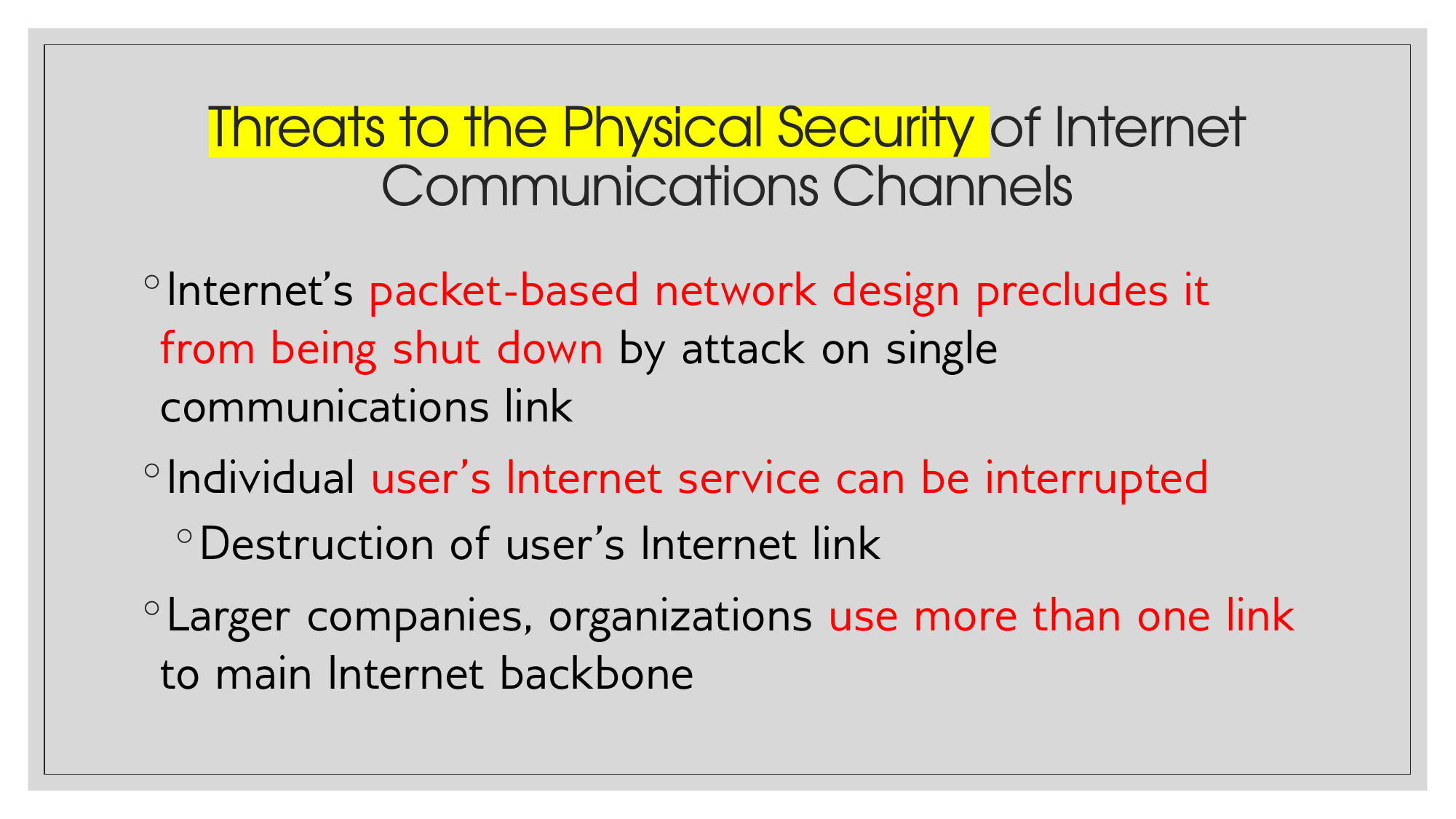

# Threats to the Physical Security of Internet Communications Channels
Internet’s packet-based network design precludes it from being shut down by attack on single communications link
Individual user’s Internet service can be interrupted
Destruction of user’s Internet link
Larger companies, organizations use more than one link to main Internet backbone